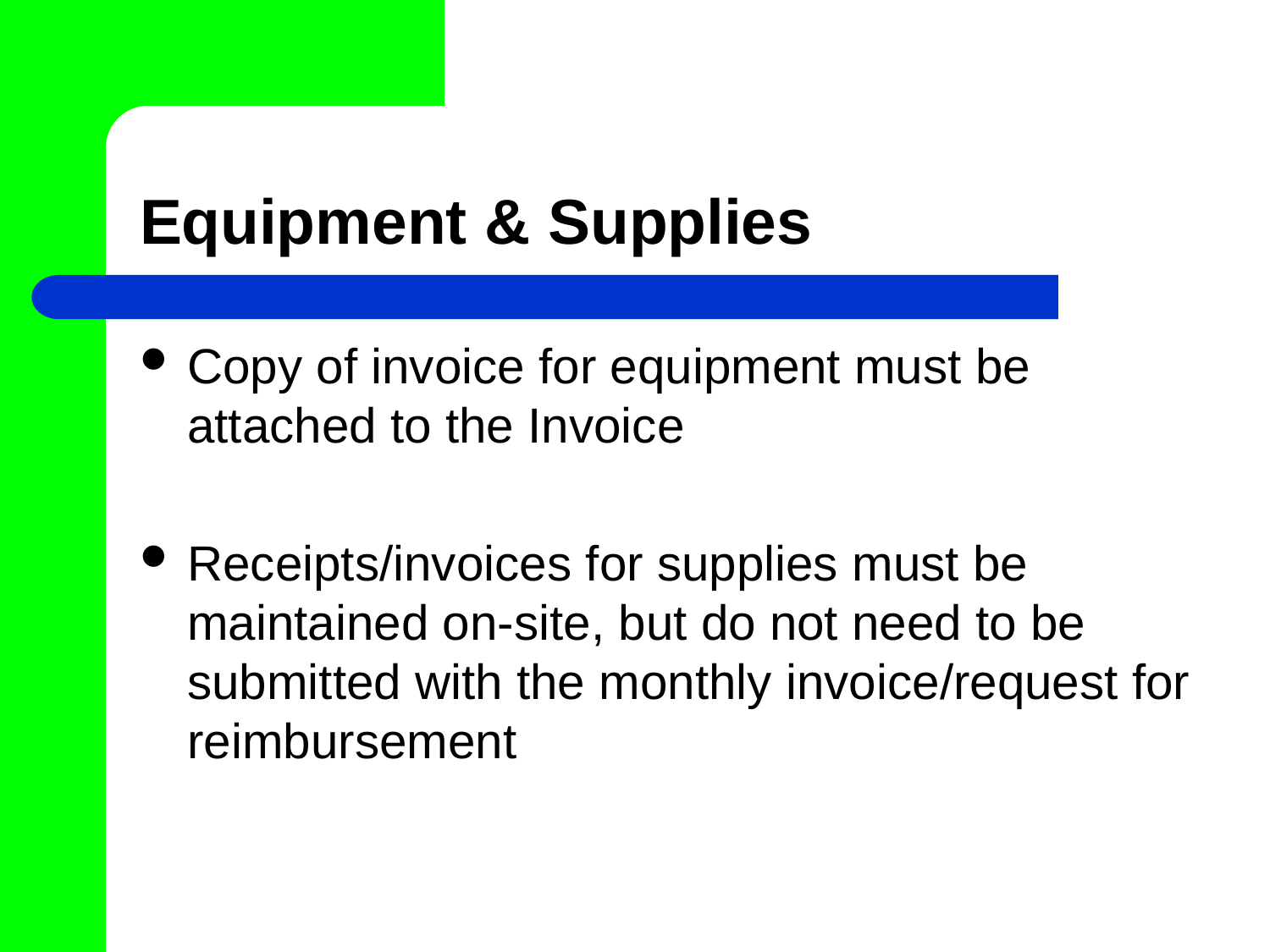

# Equipment & Supplies
Copy of invoice for equipment must be attached to the Invoice

Receipts/invoices for supplies must be maintained on-site, but do not need to be submitted with the monthly invoice/request for reimbursement